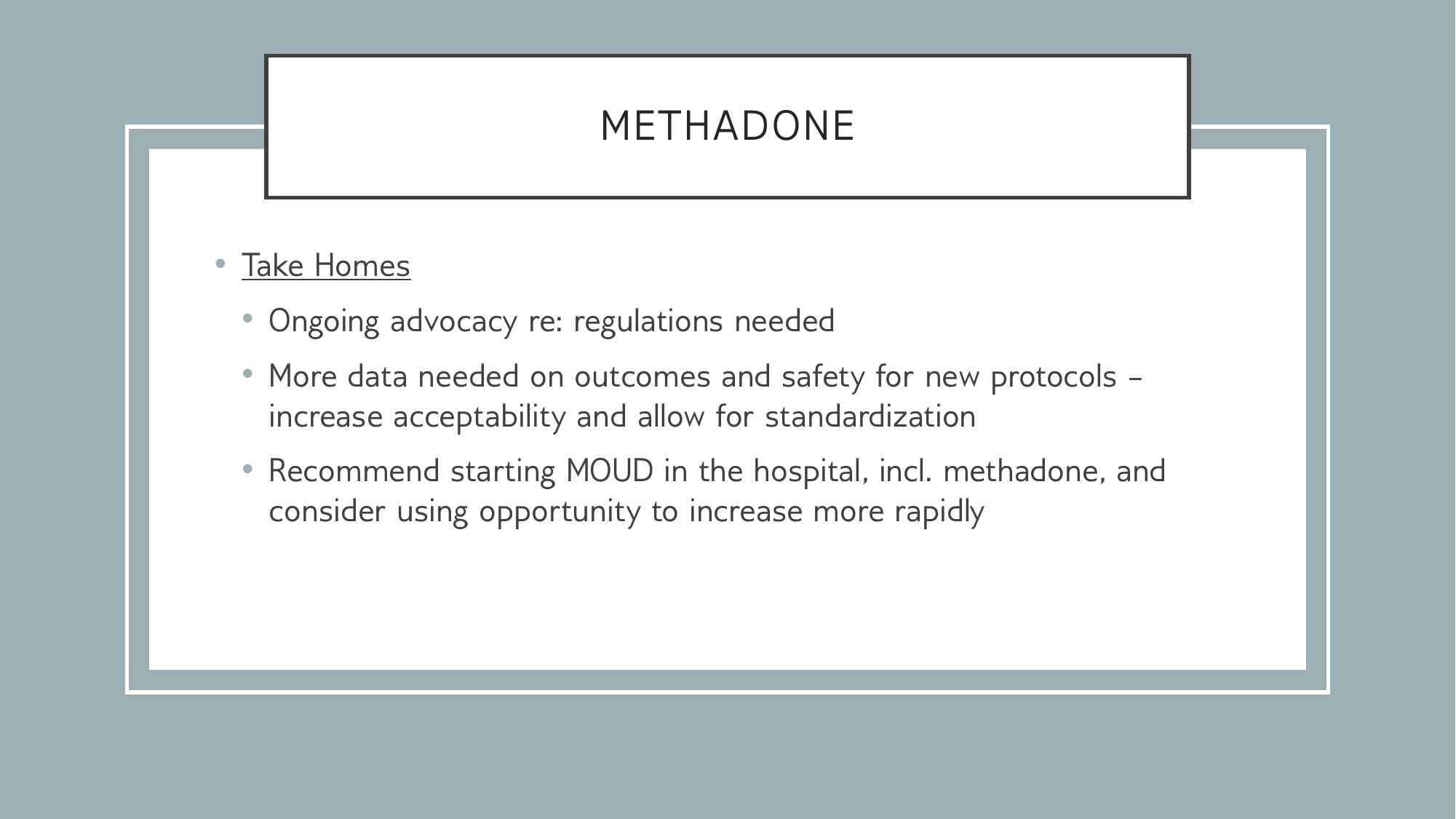

# methadone

Take Homes
Ongoing advocacy re: regulations needed
More data needed on outcomes and safety for new protocols – increase acceptability and allow for standardization
Recommend starting MOUD in the hospital, incl. methadone, and consider using opportunity to increase more rapidly